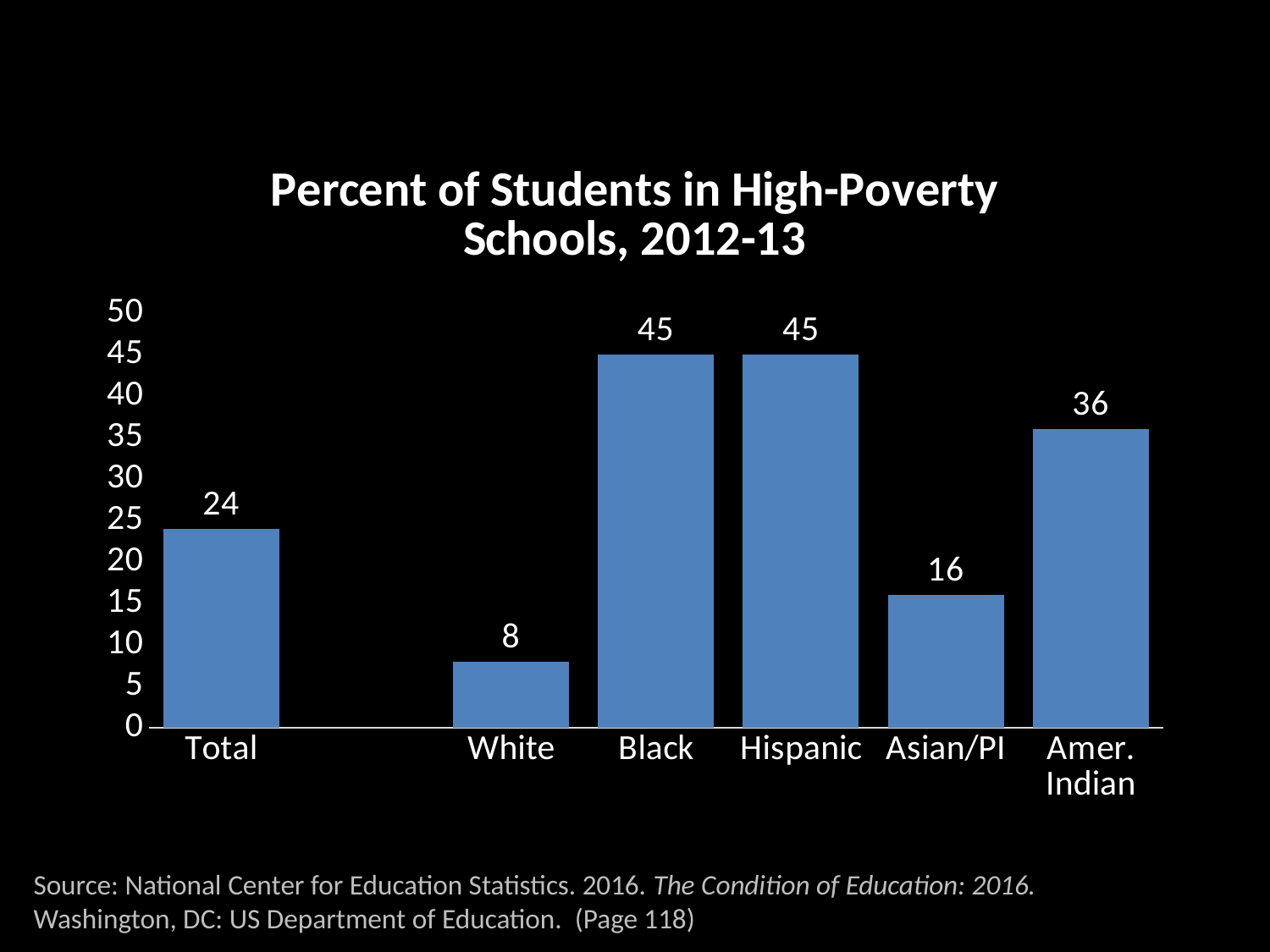

### Chart: Percent of Students in High-Poverty Schools, 2012-13

| Category |   |
|---|---|
| Total | 24.0 |
|    | None |
| White | 8.0 |
| Black | 45.0 |
| Hispanic | 45.0 |
| Asian/PI | 16.0 |
| Amer. Indian | 36.0 |
Source: National Center for Education Statistics. 2016. The Condition of Education: 2016. Washington, DC: US Department of Education.  (Page 118)